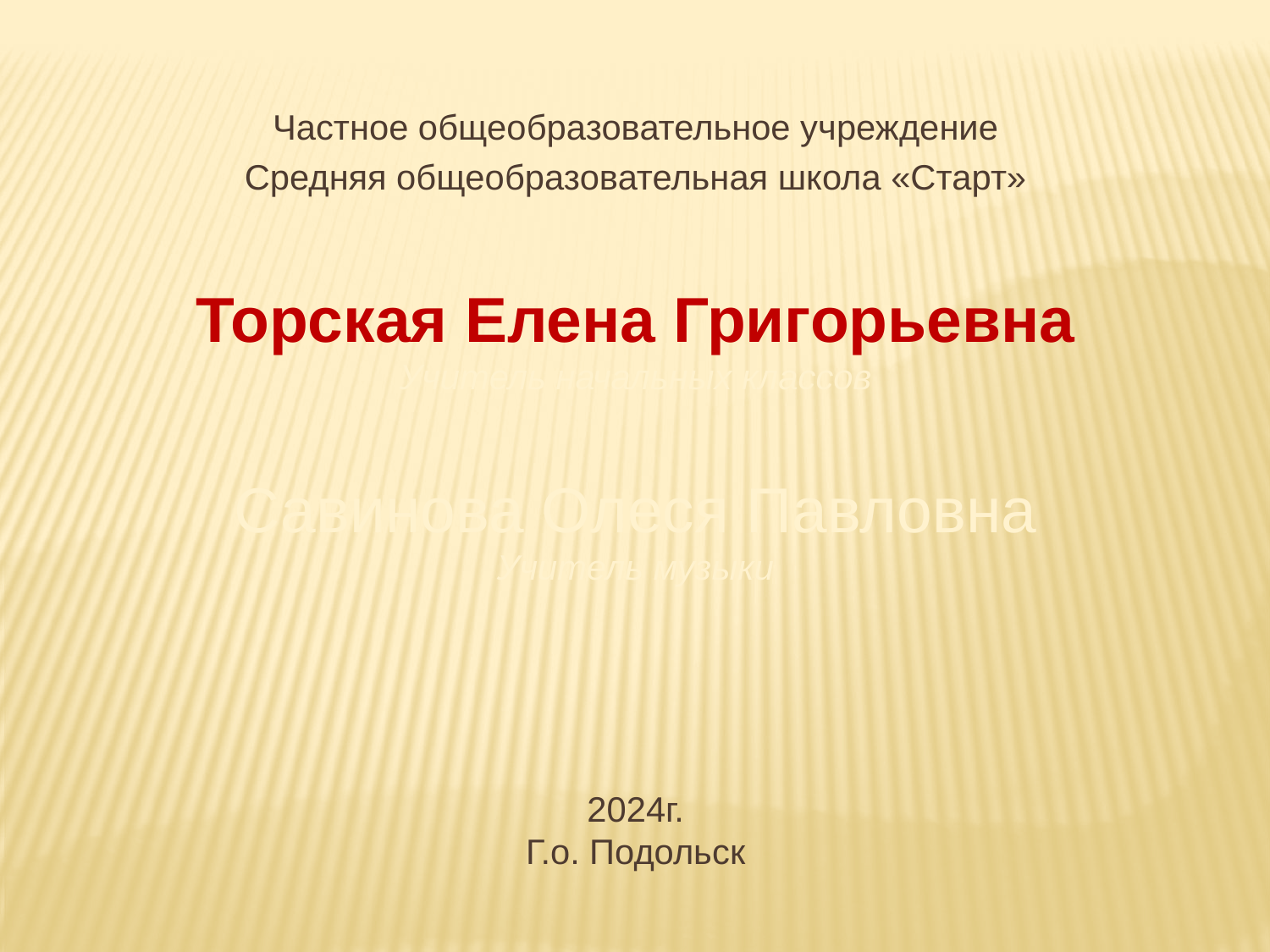

Частное общеобразовательное учреждение
Средняя общеобразовательная школа «Старт»

Торская Елена Григорьевна
Учитель начальных классов
Савинова Олеся Павловна
Учитель музыки

2024г.
Г.о. Подольск